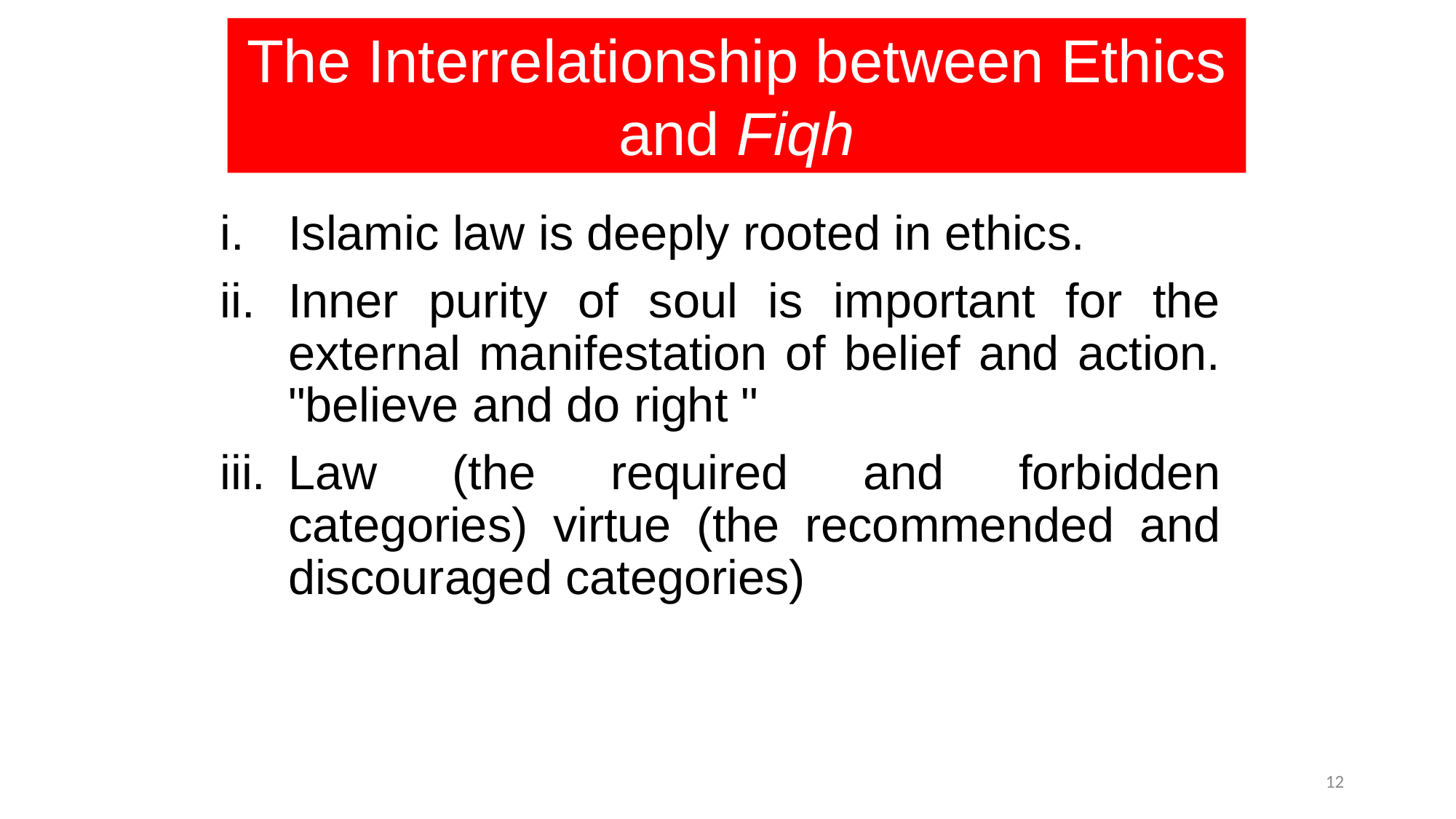

The Interrelationship between Ethics and Fiqh

Islamic law is deeply rooted in ethics.
Inner purity of soul is important for the external manifestation of belief and action. "believe and do right "
Law (the required and forbidden categories) virtue (the recommended and discouraged categories)

12